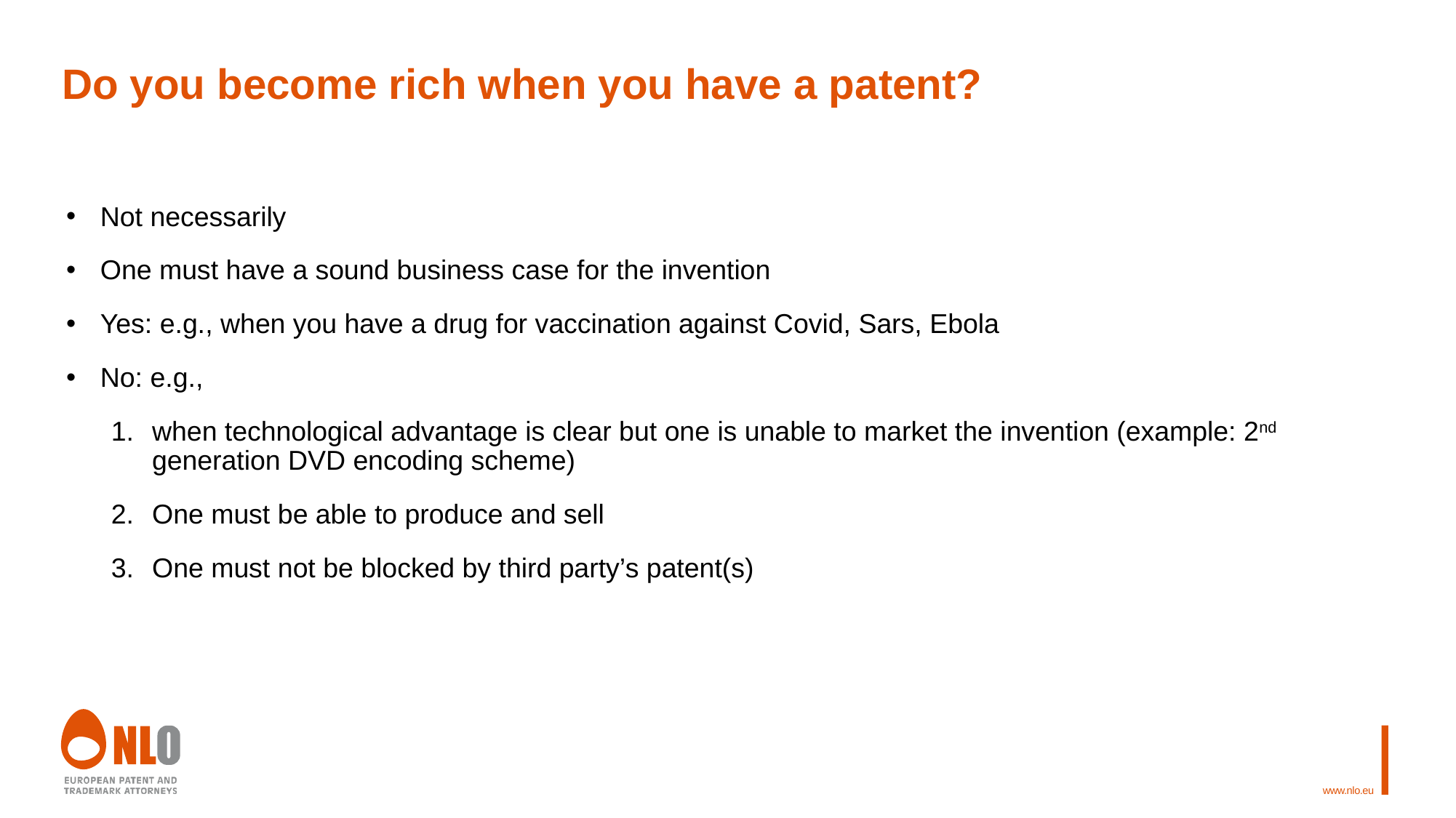

# Do you become rich when you have a patent?
Not necessarily
One must have a sound business case for the invention
Yes: e.g., when you have a drug for vaccination against Covid, Sars, Ebola
No: e.g.,
when technological advantage is clear but one is unable to market the invention (example: 2nd generation DVD encoding scheme)
One must be able to produce and sell
One must not be blocked by third party’s patent(s)